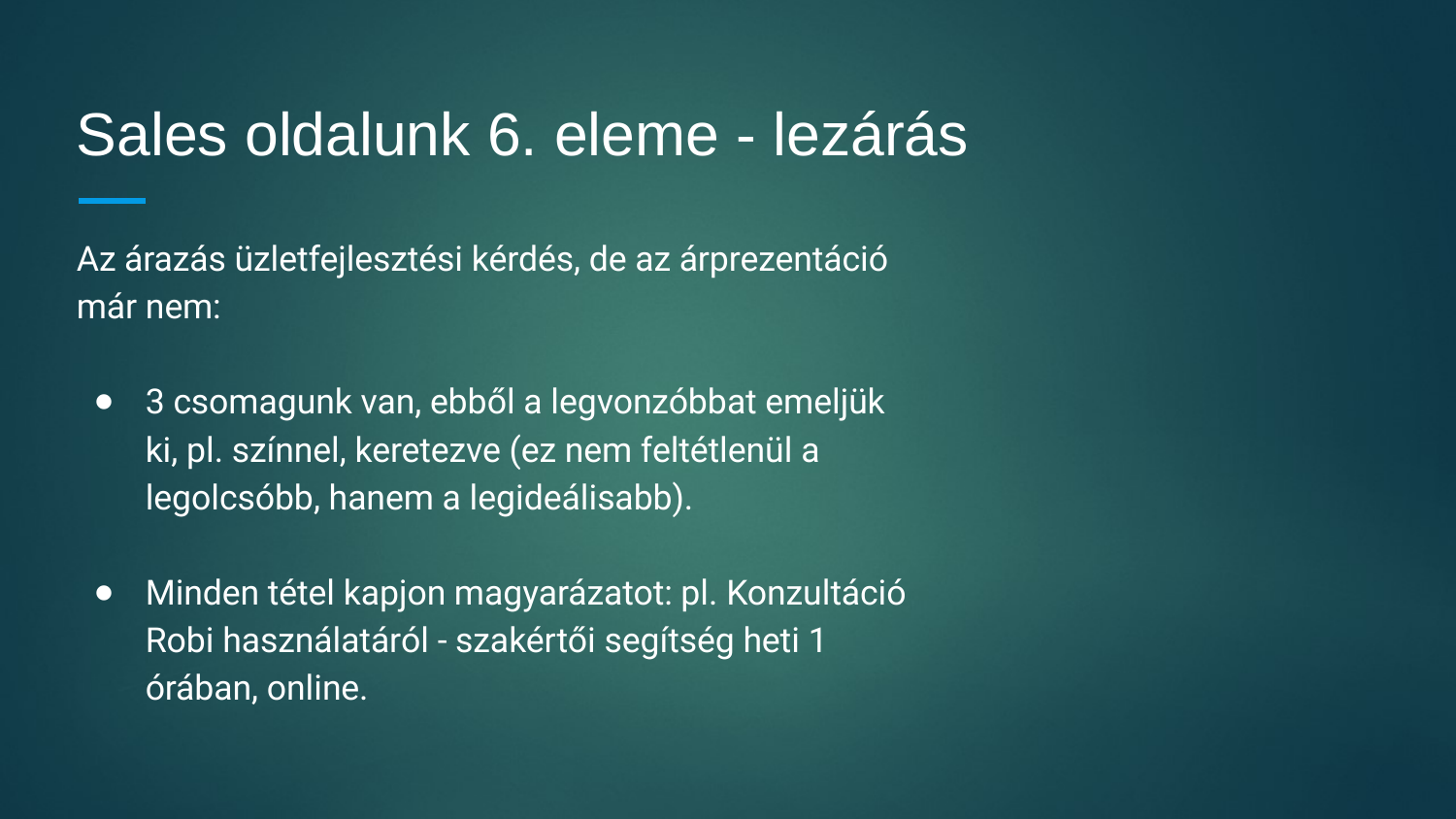

# Sales oldalunk 6. eleme - lezárás
Az árazás üzletfejlesztési kérdés, de az árprezentáció már nem:

3 csomagunk van, ebből a legvonzóbbat emeljük ki, pl. színnel, keretezve (ez nem feltétlenül a legolcsóbb, hanem a legideálisabb).

Minden tétel kapjon magyarázatot: pl. Konzultáció Robi használatáról - szakértői segítség heti 1 órában, online.